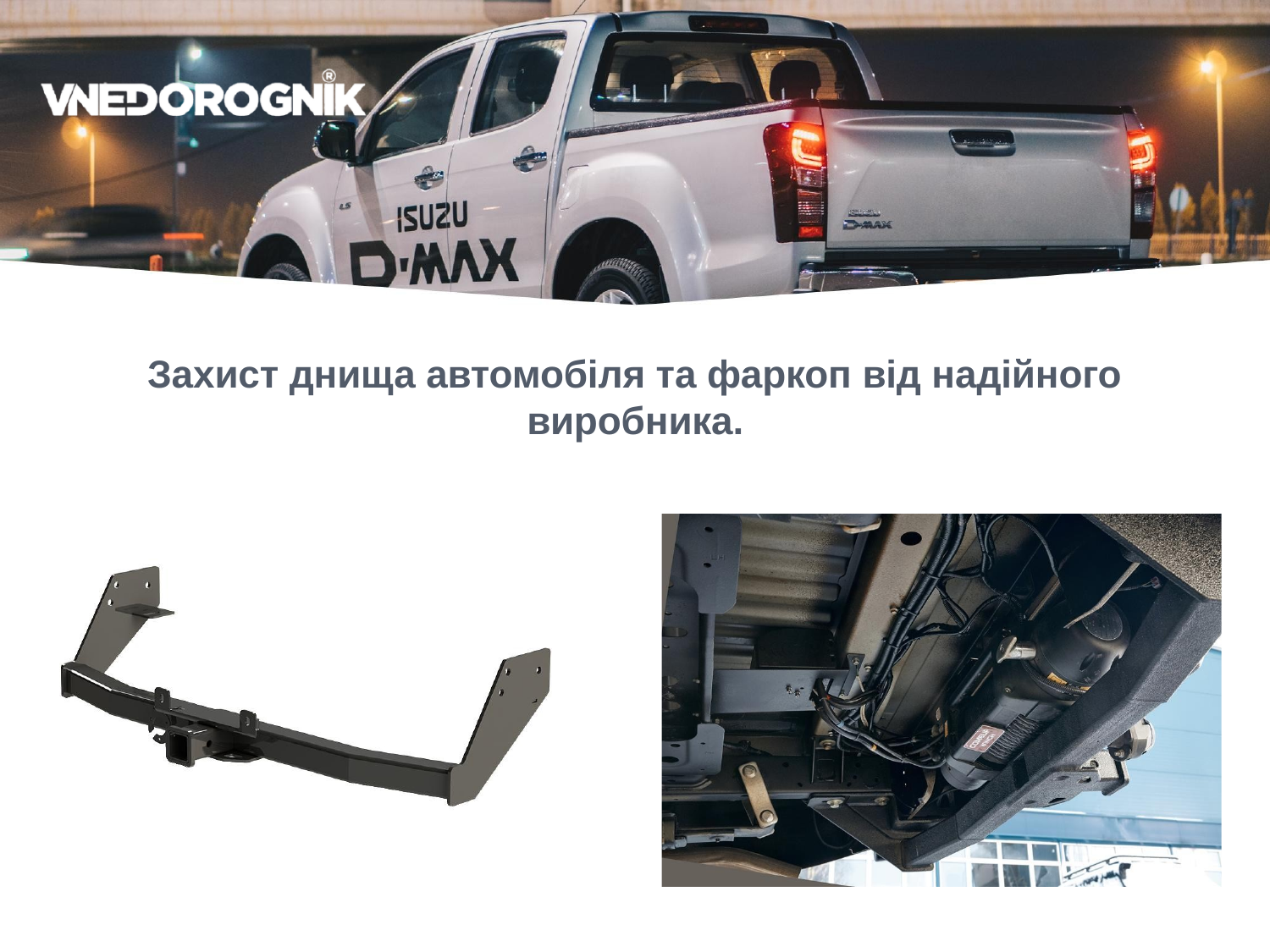

# Захист днища автомобіля та фаркоп від надійного виробника.